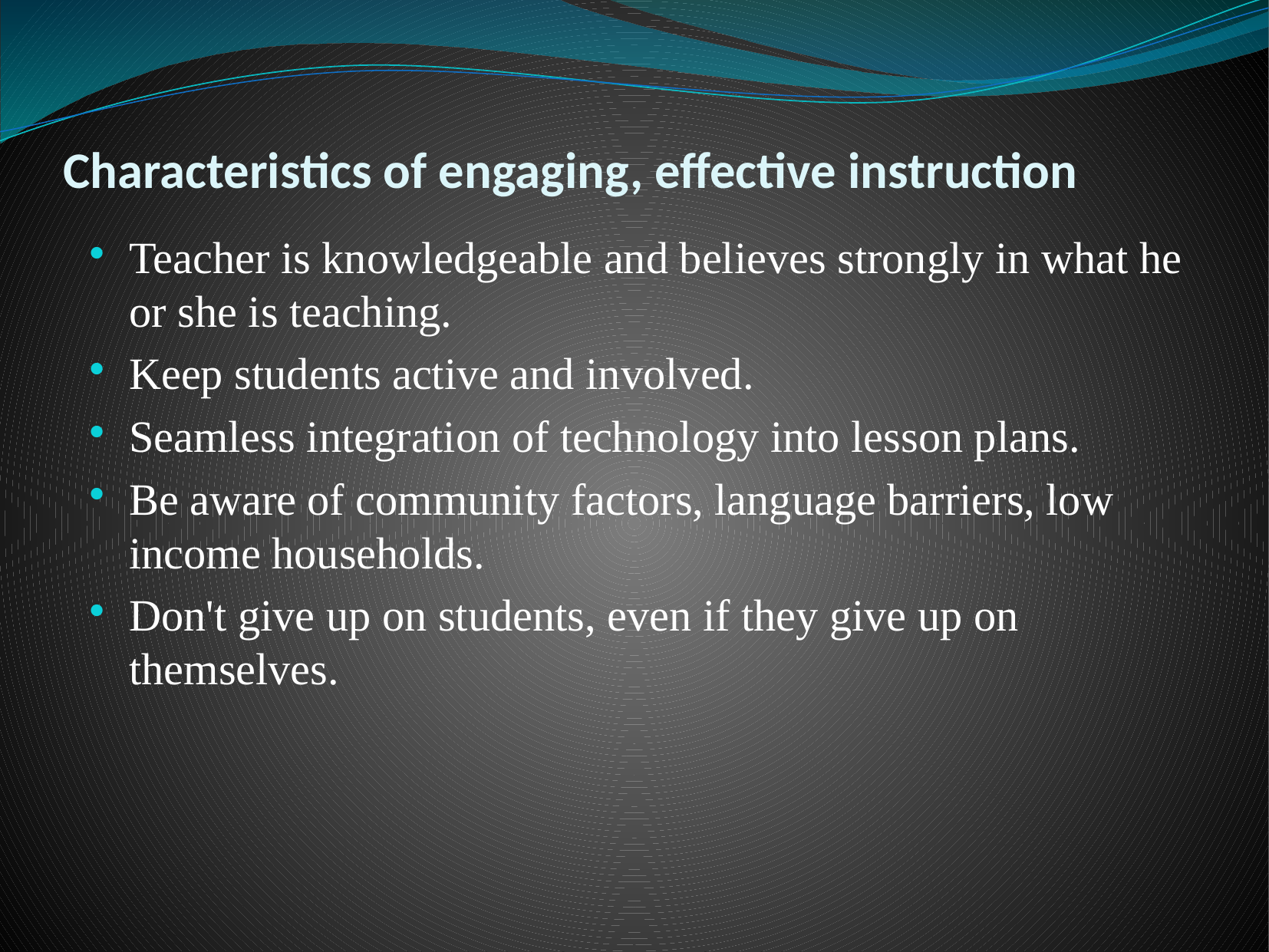

# Characteristics of engaging, effective instruction
Teacher is knowledgeable and believes strongly in what he or she is teaching.
Keep students active and involved.
Seamless integration of technology into lesson plans.
Be aware of community factors, language barriers, low income households.
Don't give up on students, even if they give up on themselves.